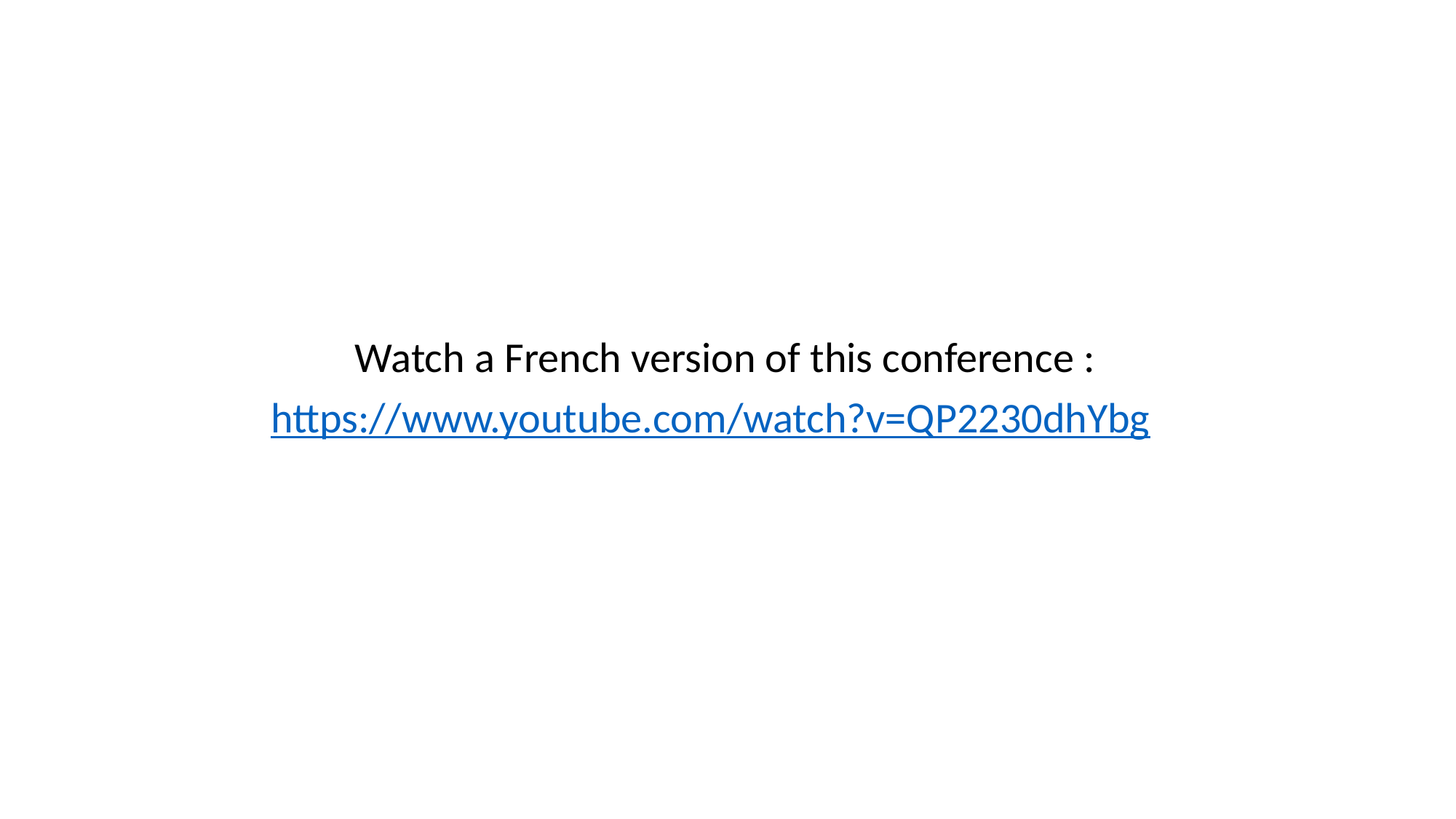

Watch a French version of this conference :
https://www.youtube.com/watch?v=QP2230dhYbg